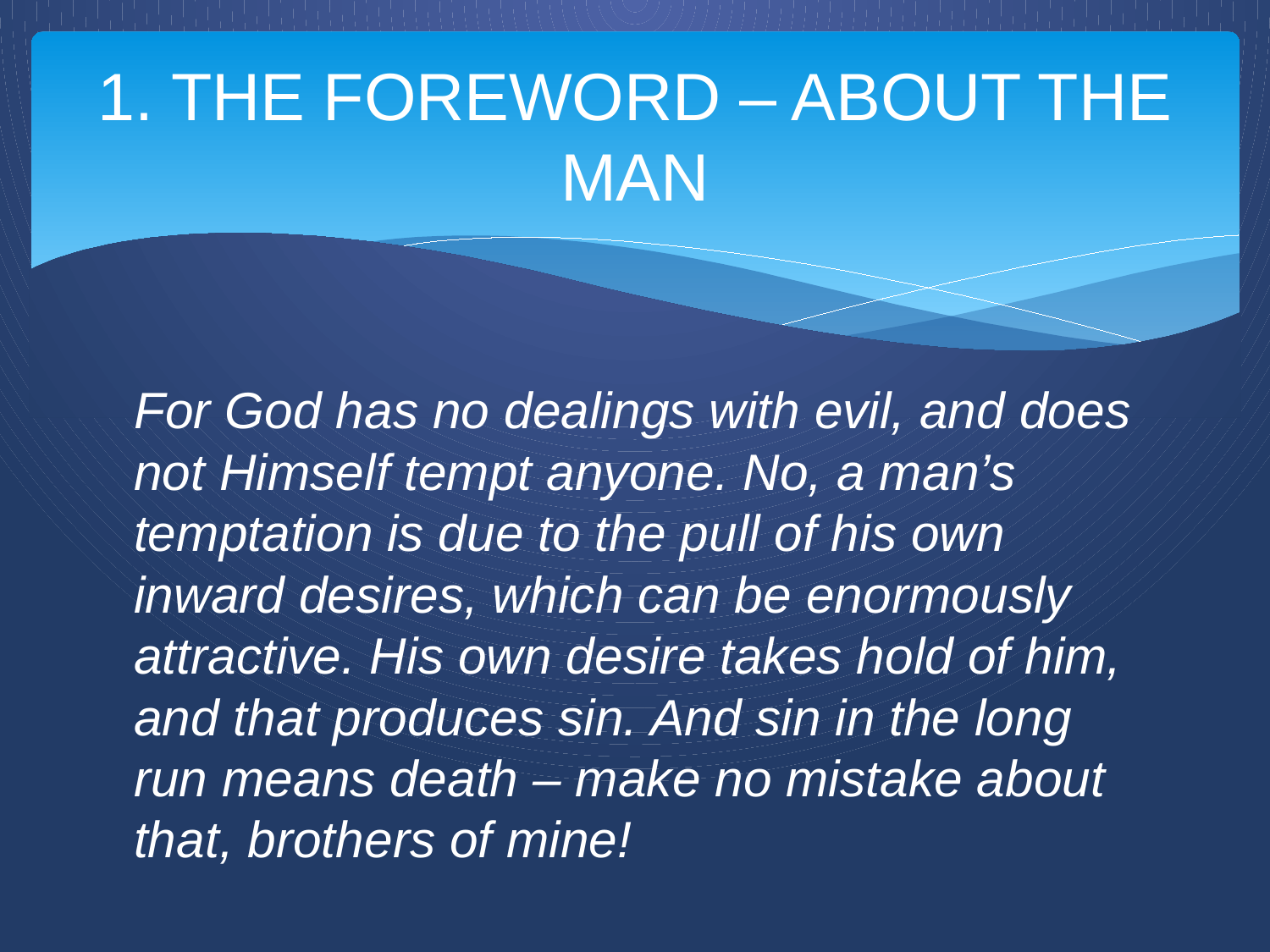

# 1. THE FOREWORD – ABOUT THE MAN
For God has no dealings with evil, and does not Himself tempt anyone. No, a man’s temptation is due to the pull of his own inward desires, which can be enormously attractive. His own desire takes hold of him, and that produces sin. And sin in the long run means death – make no mistake about that, brothers of mine!